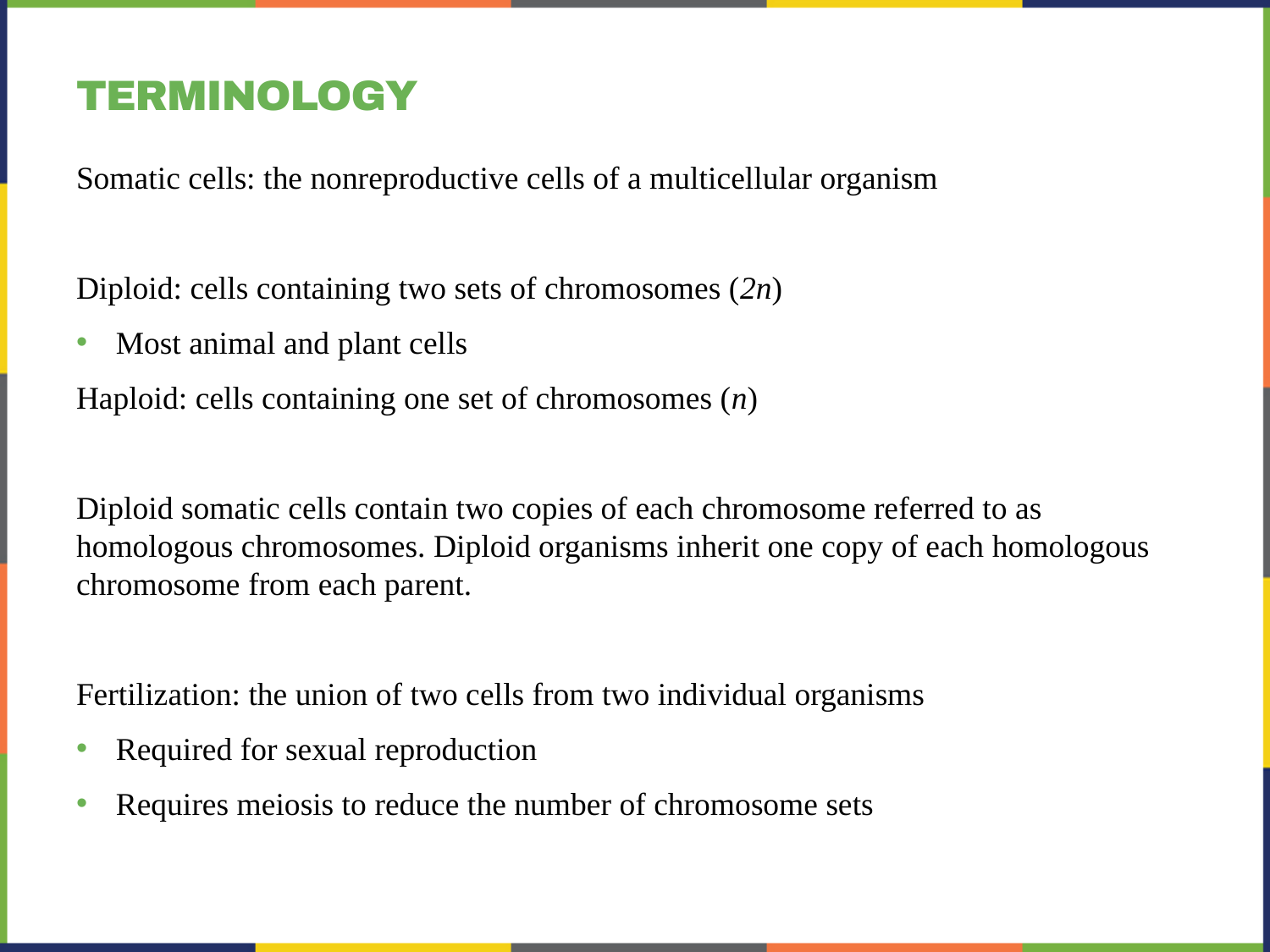

# Terminology
Somatic cells: the nonreproductive cells of a multicellular organism

Diploid: cells containing two sets of chromosomes (2n)
Most animal and plant cells
Haploid: cells containing one set of chromosomes (n)

Diploid somatic cells contain two copies of each chromosome referred to as homologous chromosomes. Diploid organisms inherit one copy of each homologous chromosome from each parent.

Fertilization: the union of two cells from two individual organisms
Required for sexual reproduction
Requires meiosis to reduce the number of chromosome sets